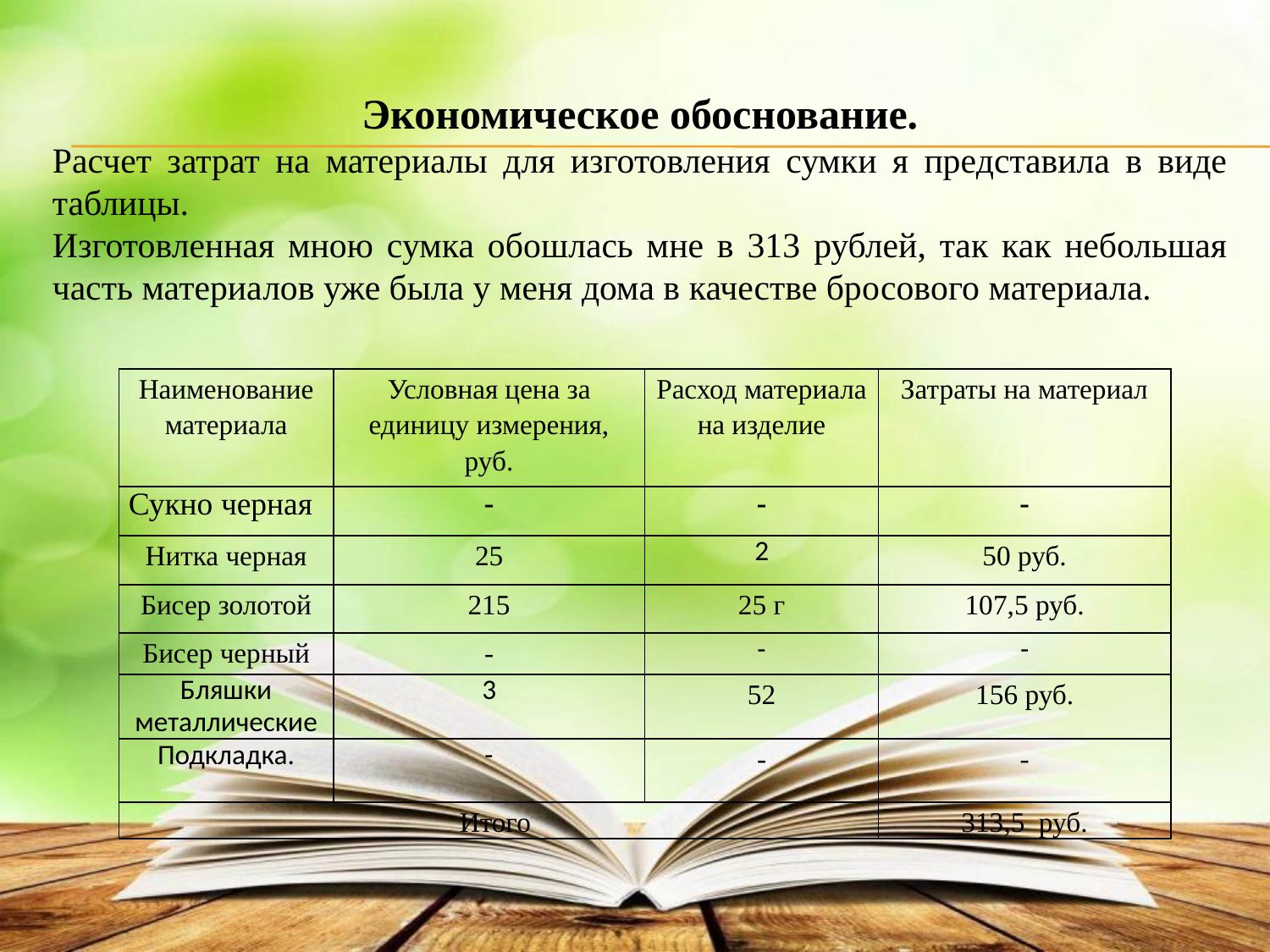

Экономическое обоснование.
Расчет затрат на материалы для изготовления сумки я представила в виде таблицы.
Изготовленная мною сумка обошлась мне в 313 рублей, так как небольшая часть материалов уже была у меня дома в качестве бросового материала.
| Наименование материала | Условная цена за единицу измерения, руб. | Расход материала на изделие | Затраты на материал |
| --- | --- | --- | --- |
| Сукно черная | - | - | - |
| Нитка черная | 25 | 2 | 50 руб. |
| Бисер золотой | 215 | 25 г | 107,5 руб. |
| Бисер черный | - | - | - |
| Бляшки металлические | 3 | 52 | 156 руб. |
| Подкладка. | - | - | - |
| Итого |  |  | 313,5 руб. |